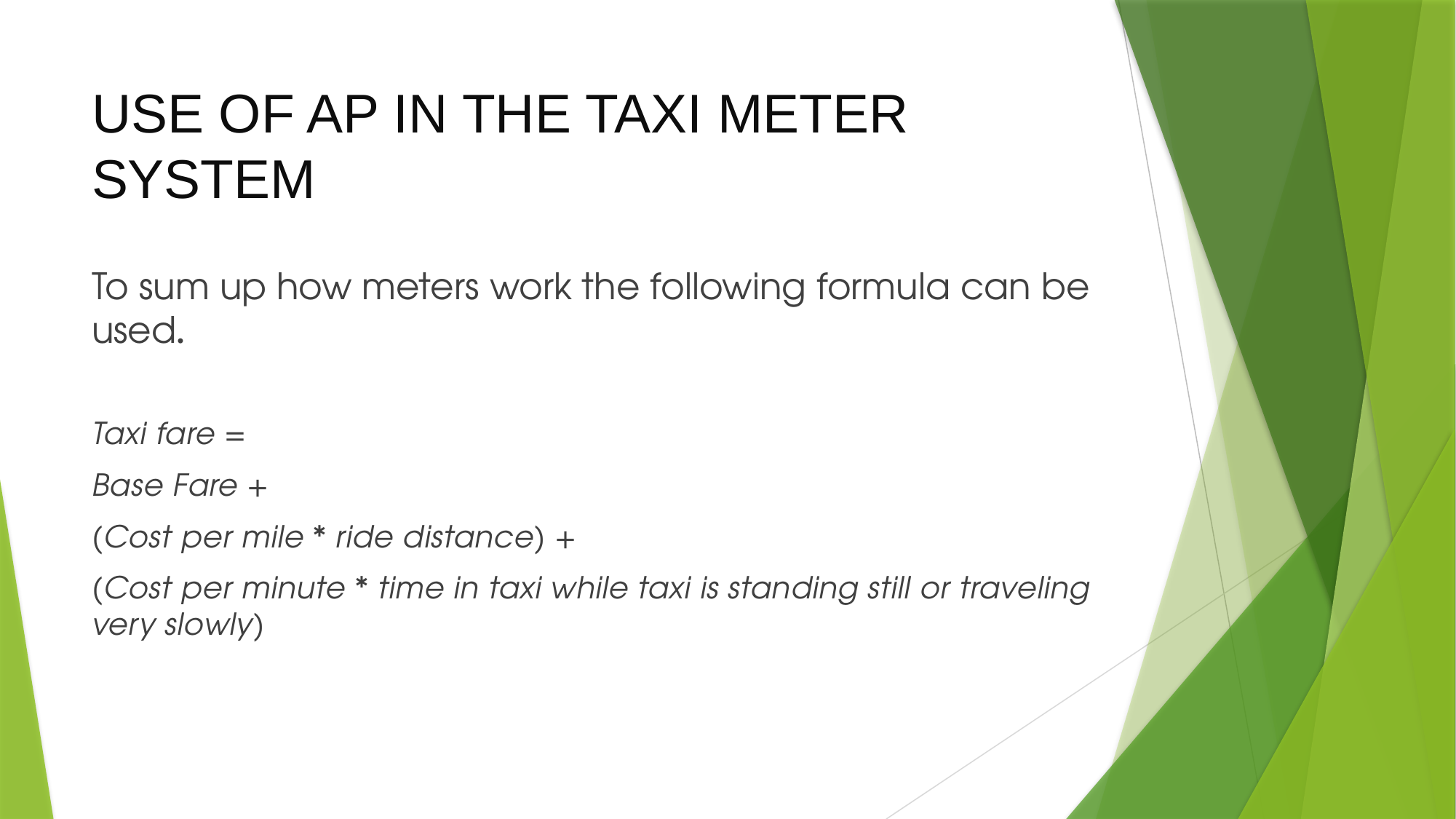

# USE OF AP IN THE TAXI METER SYSTEM
To sum up how meters work the following formula can be used.

Taxi fare =
Base Fare +
(Cost per mile * ride distance) +
(Cost per minute * time in taxi while taxi is standing still or traveling very slowly)